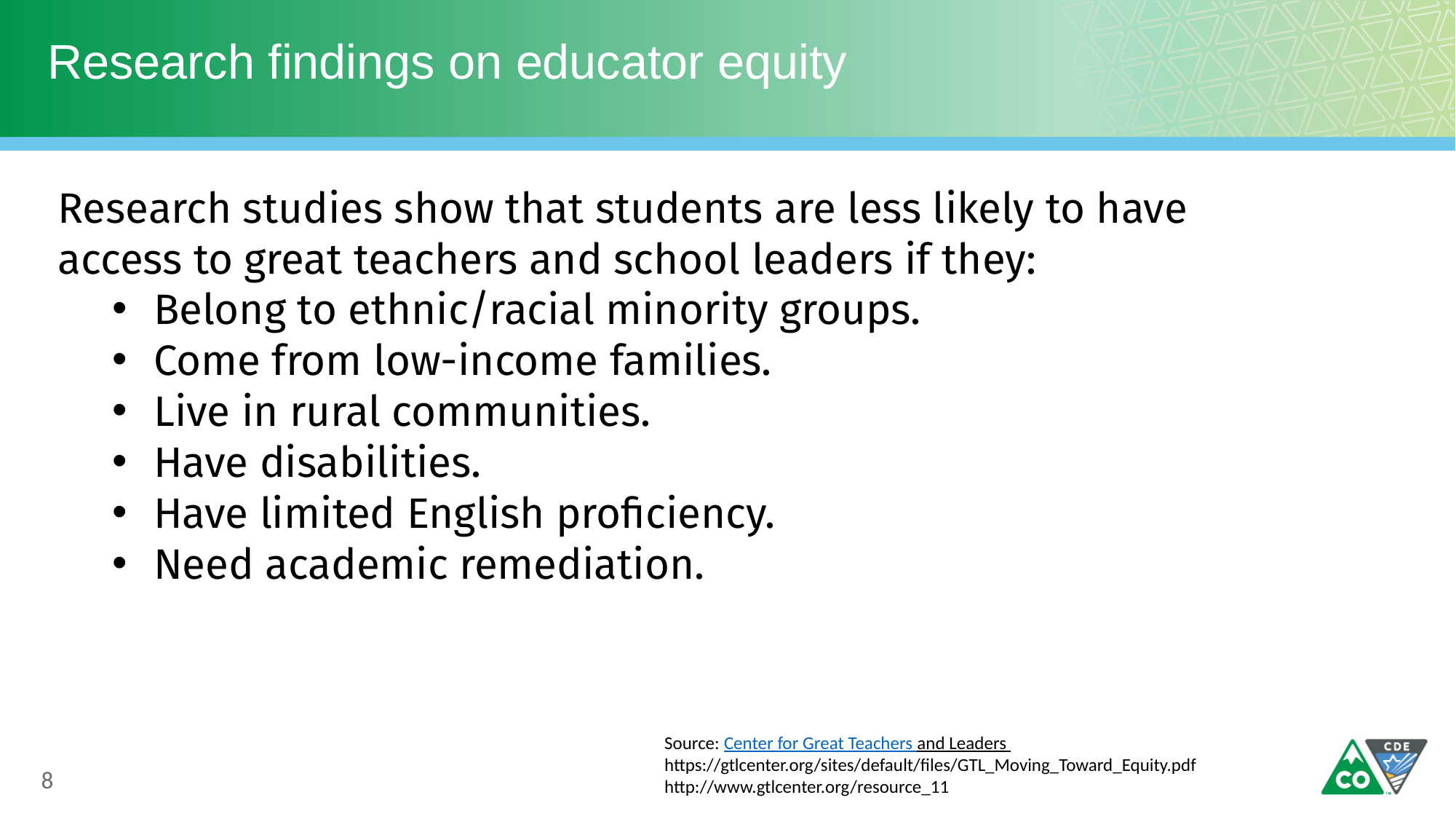

# Research findings on educator equity
Research studies show that students are less likely to have access to great teachers and school leaders if they:
Belong to ethnic/racial minority groups.
Come from low-income families.
Live in rural communities.
Have disabilities.
Have limited English proficiency.
Need academic remediation.

Source: Center for Great Teachers and Leaders https://gtlcenter.org/sites/default/files/GTL_Moving_Toward_Equity.pdf
http://www.gtlcenter.org/resource_11

8